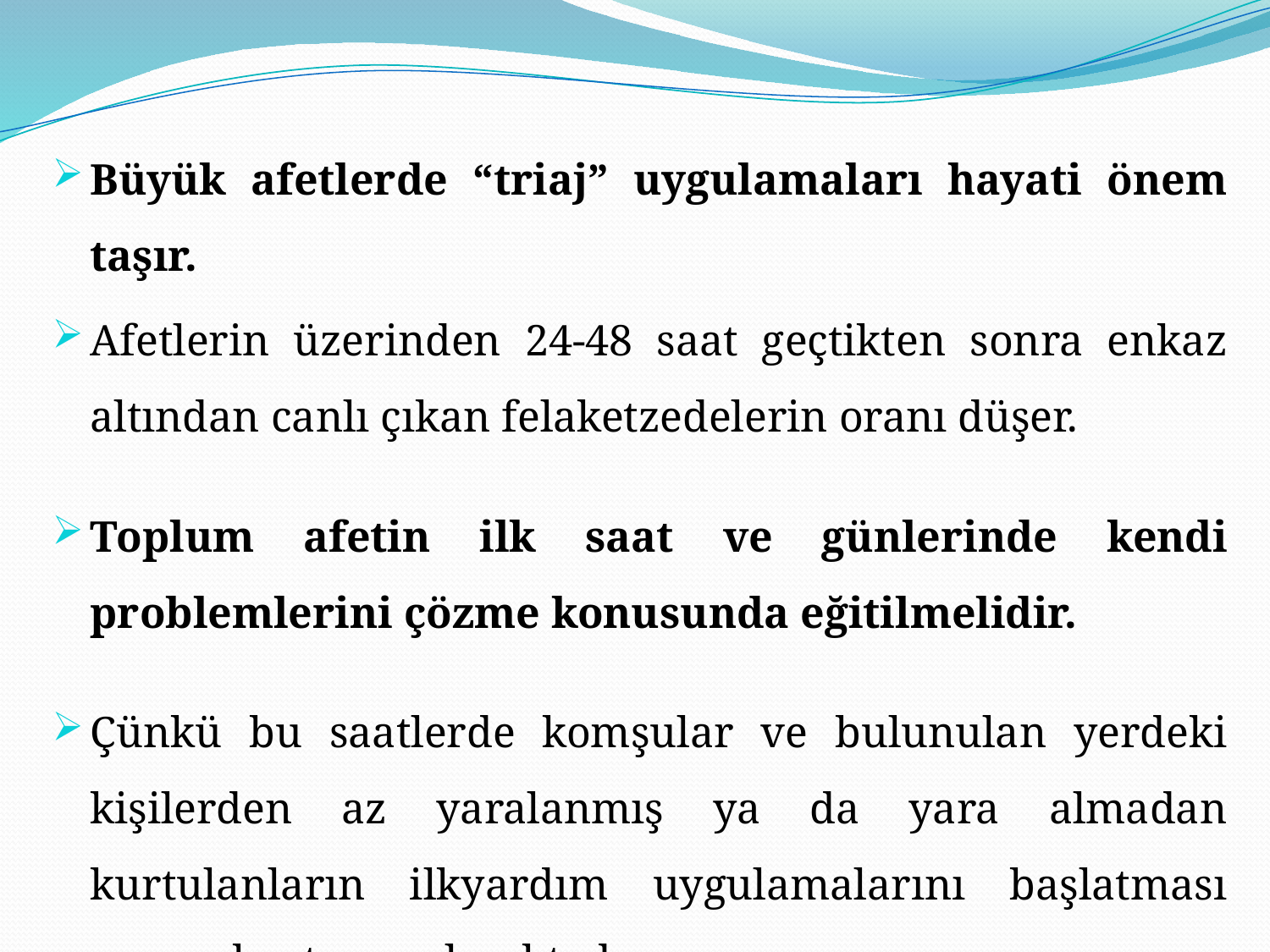

Büyük afetlerde “triaj” uygulamaları hayati önem taşır.
Afetlerin üzerinden 24-48 saat geçtikten sonra enkaz altından canlı çıkan felaketzedelerin oranı düşer.

Toplum afetin ilk saat ve günlerinde kendi problemlerini çözme konusunda eğitilmelidir.

Çünkü bu saatlerde komşular ve bulunulan yerdeki kişilerden az yaralanmış ya da yara almadan kurtulanların ilkyardım uygulamalarını başlatması yaşam kurtarıcı olmaktadır.